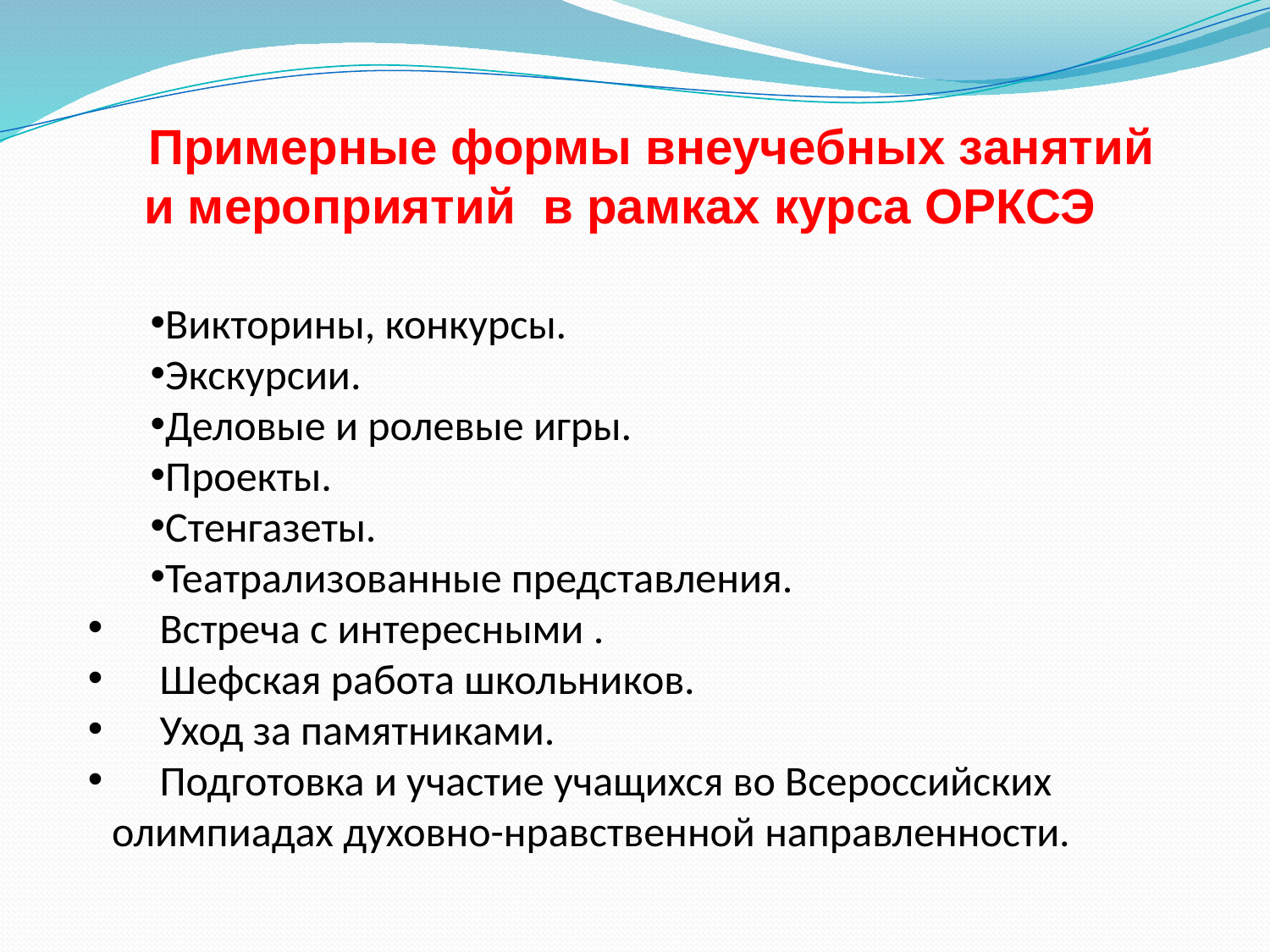

Примерные формы внеучебных занятий и мероприятий  в рамках курса ОРКСЭ
Викторины, конкурсы.
Экскурсии.
Деловые и ролевые игры.
Проекты.
Стенгазеты.
Театрализованные представления.
     Встреча с интересными .
     Шефская работа школьников.
     Уход за памятниками.
     Подготовка и участие учащихся во Всероссийских олимпиадах духовно-нравственной направленности.